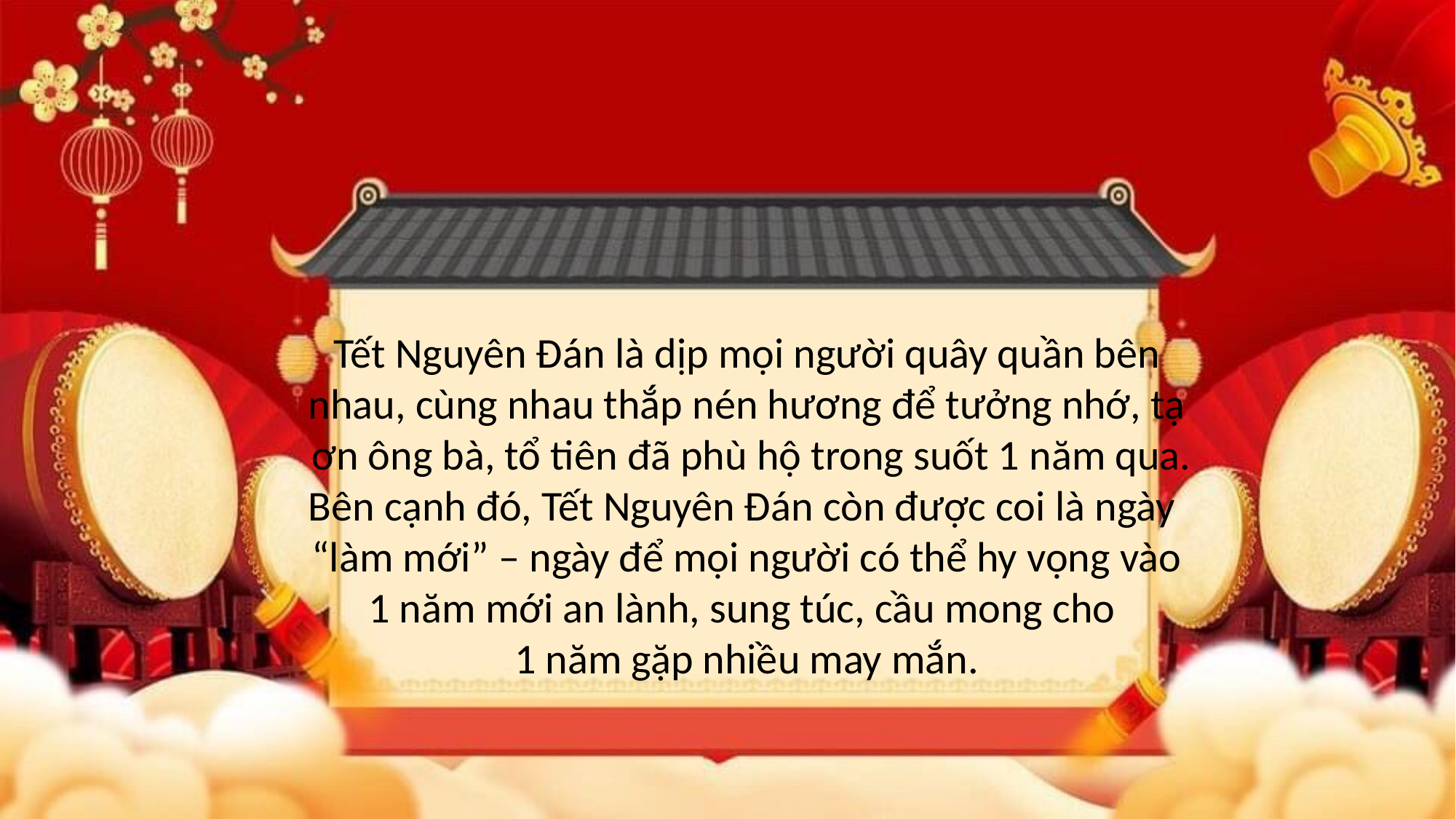

Tết Nguyên Đán là dịp mọi người quây quần bên
nhau, cùng nhau thắp nén hương để tưởng nhớ, tạ
 ơn ông bà, tổ tiên đã phù hộ trong suốt 1 năm qua.
Bên cạnh đó, Tết Nguyên Đán còn được coi là ngày
“làm mới” – ngày để mọi người có thể hy vọng vào
1 năm mới an lành, sung túc, cầu mong cho
1 năm gặp nhiều may mắn.